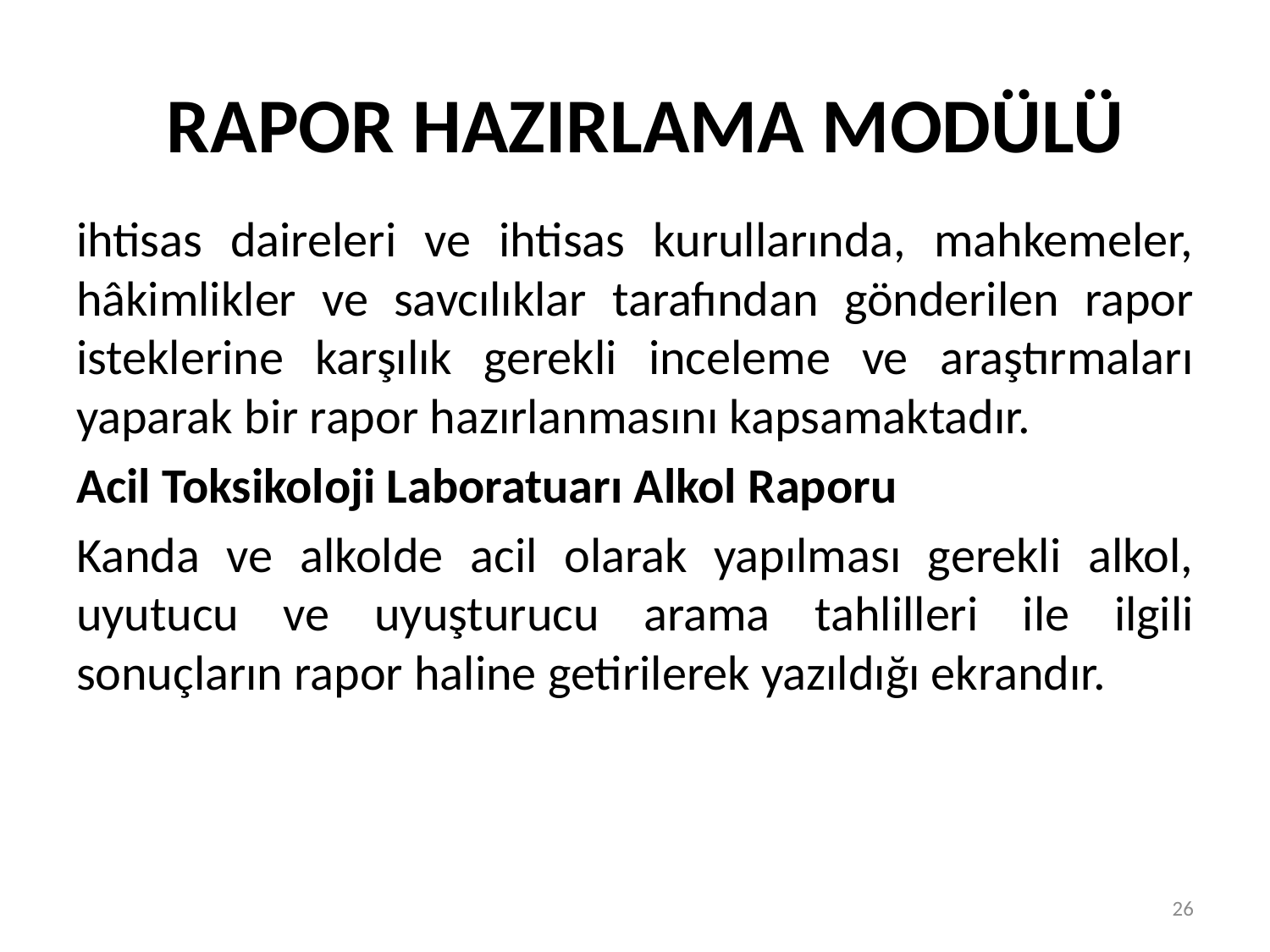

# RAPOR HAZIRLAMA MODÜLÜ
ihtisas daireleri ve ihtisas kurullarında, mahkemeler, hâkimlikler ve savcılıklar tarafından gönderilen rapor isteklerine karşılık gerekli inceleme ve araştırmaları yaparak bir rapor hazırlanmasını kapsamaktadır.
Acil Toksikoloji Laboratuarı Alkol Raporu
Kanda ve alkolde acil olarak yapılması gerekli alkol, uyutucu ve uyuşturucu arama tahlilleri ile ilgili sonuçların rapor haline getirilerek yazıldığı ekrandır.
26